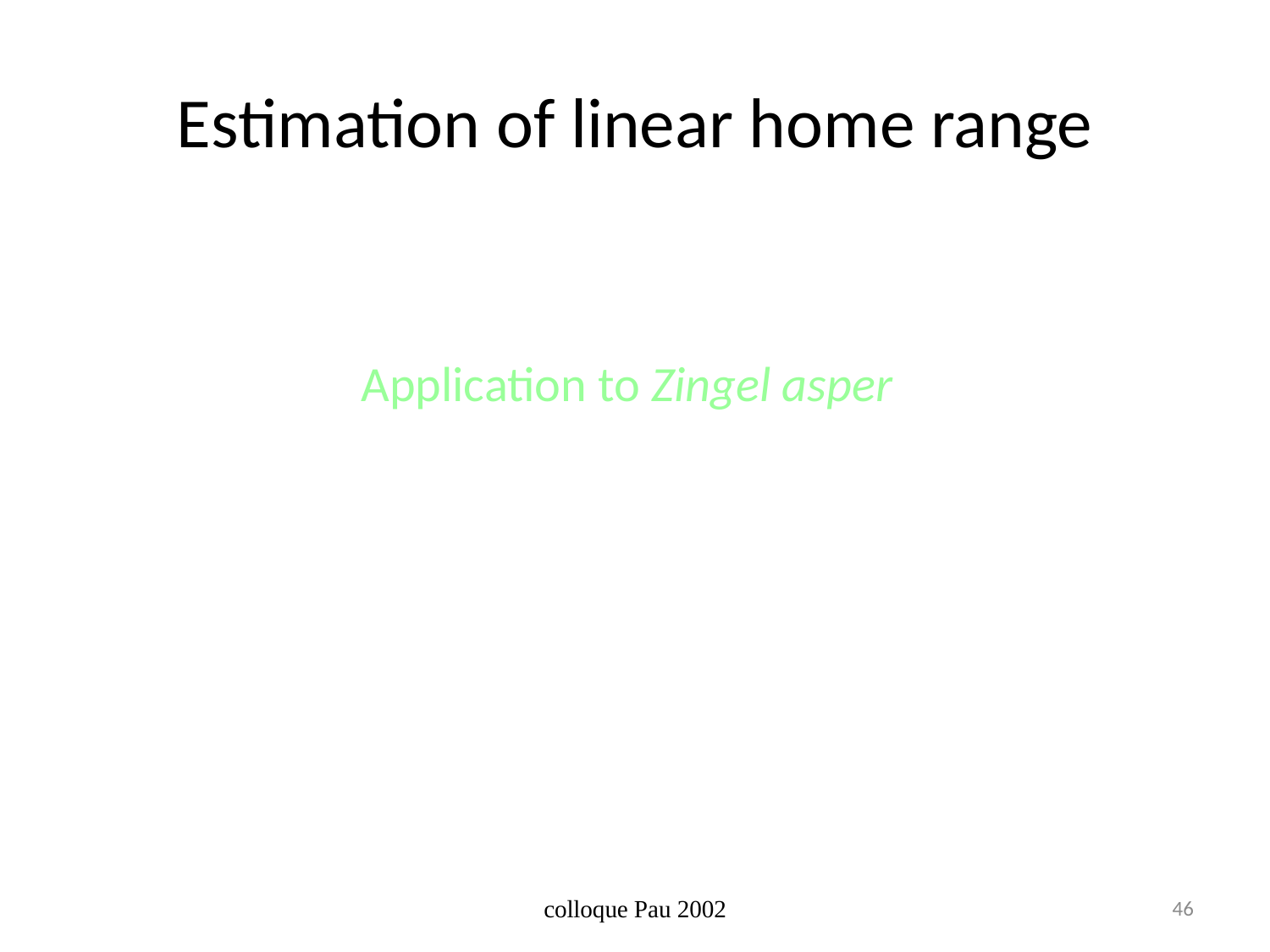

# Estimation of linear home range Application to Zingel asper
colloque Pau 2002
46